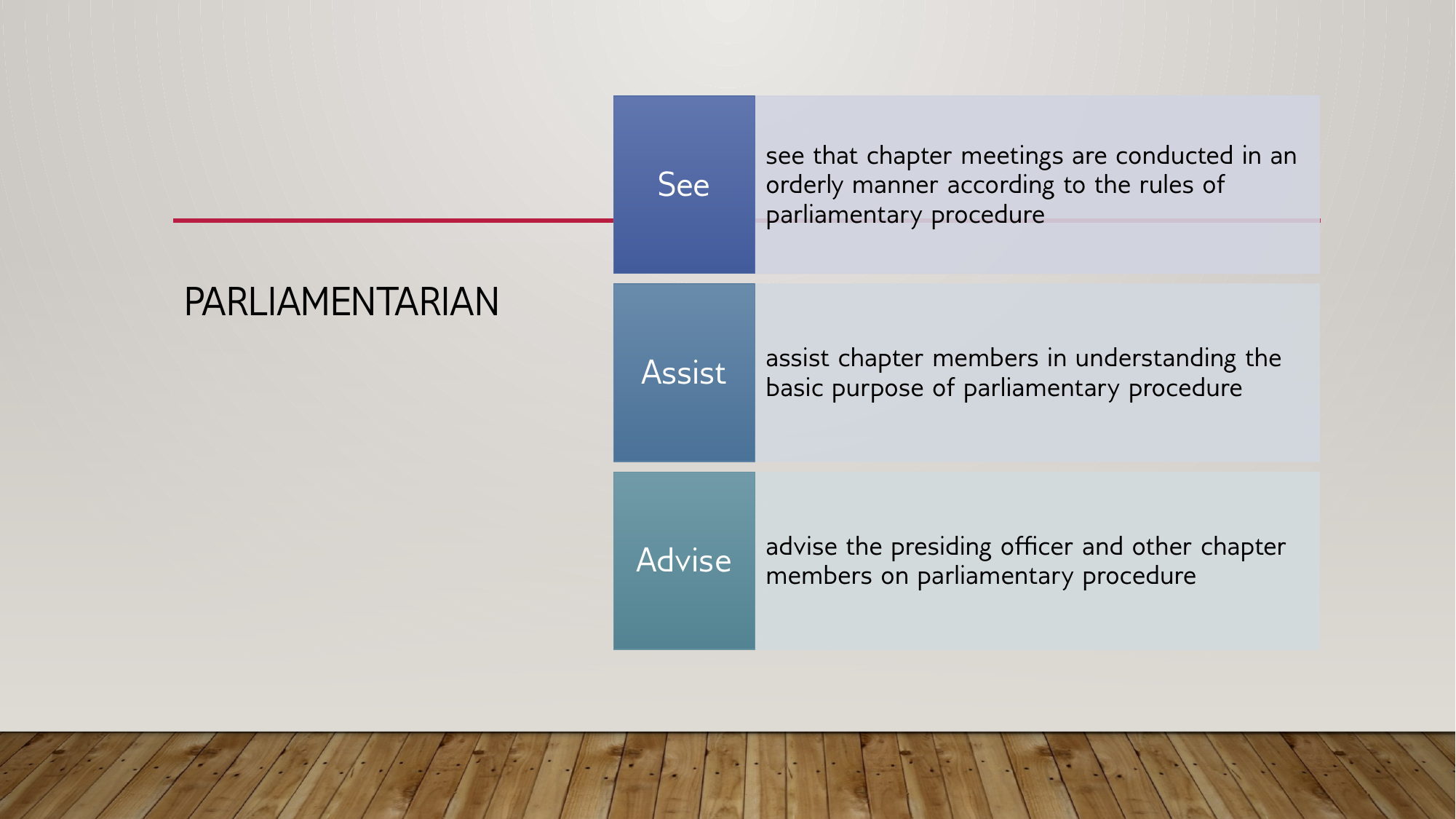

see that chapter meetings are conducted in an orderly manner according to the rules of parliamentary procedure
See
assist chapter members in understanding the basic purpose of parliamentary procedure
Assist
advise the presiding officer and other chapter members on parliamentary procedure
Advise
# Parliamentarian